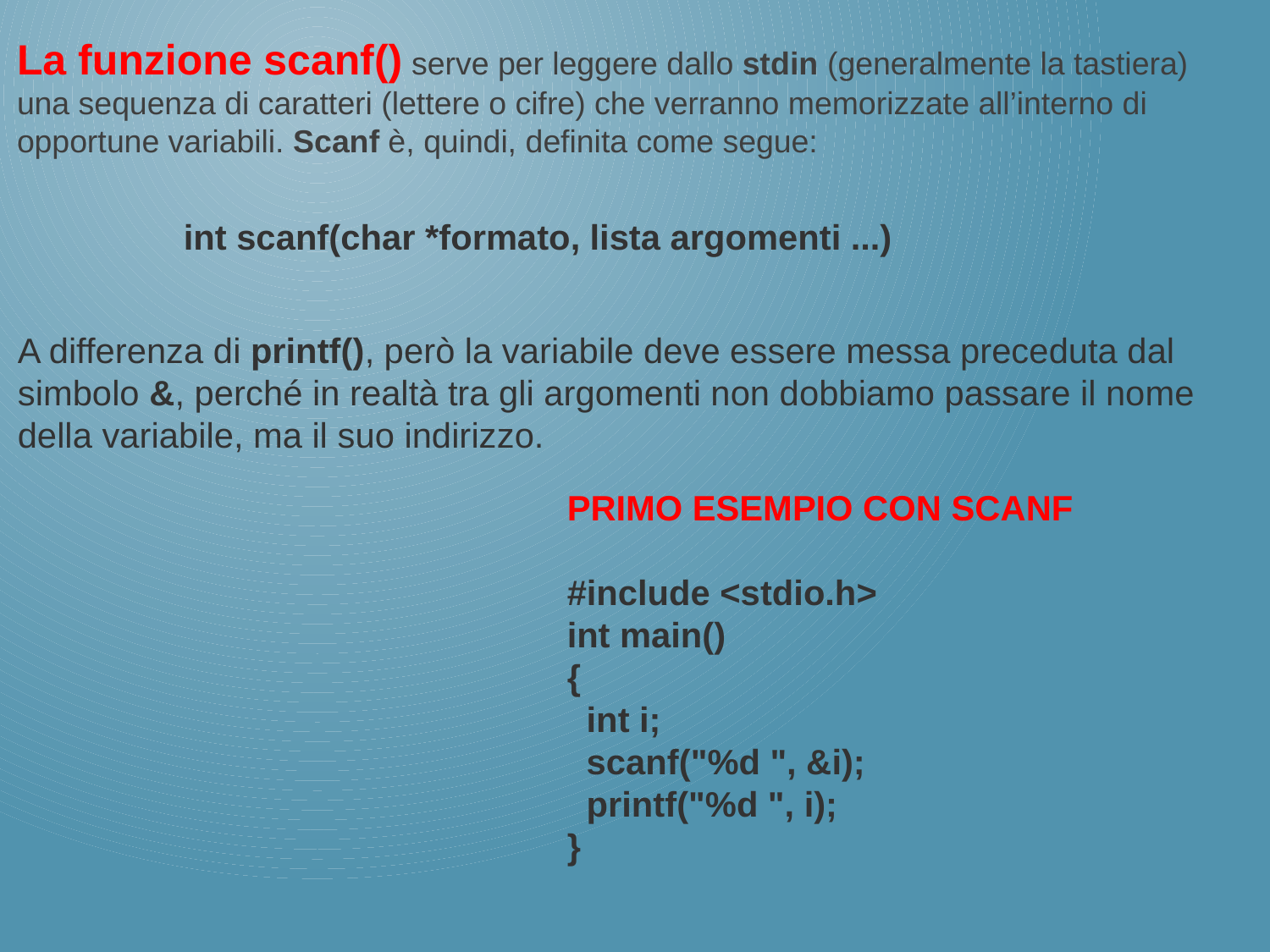

La funzione scanf() serve per leggere dallo stdin (generalmente la tastiera) una sequenza di caratteri (lettere o cifre) che verranno memorizzate all’interno di opportune variabili. Scanf è, quindi, definita come segue:
int scanf(char *formato, lista argomenti ...)
A differenza di printf(), però la variabile deve essere messa preceduta dal simbolo &, perché in realtà tra gli argomenti non dobbiamo passare il nome della variabile, ma il suo indirizzo.
PRIMO ESEMPIO CON SCANF

#include <stdio.h>
int main()
{
  int i;
  scanf("%d ", &i);
  printf("%d ", i);
}